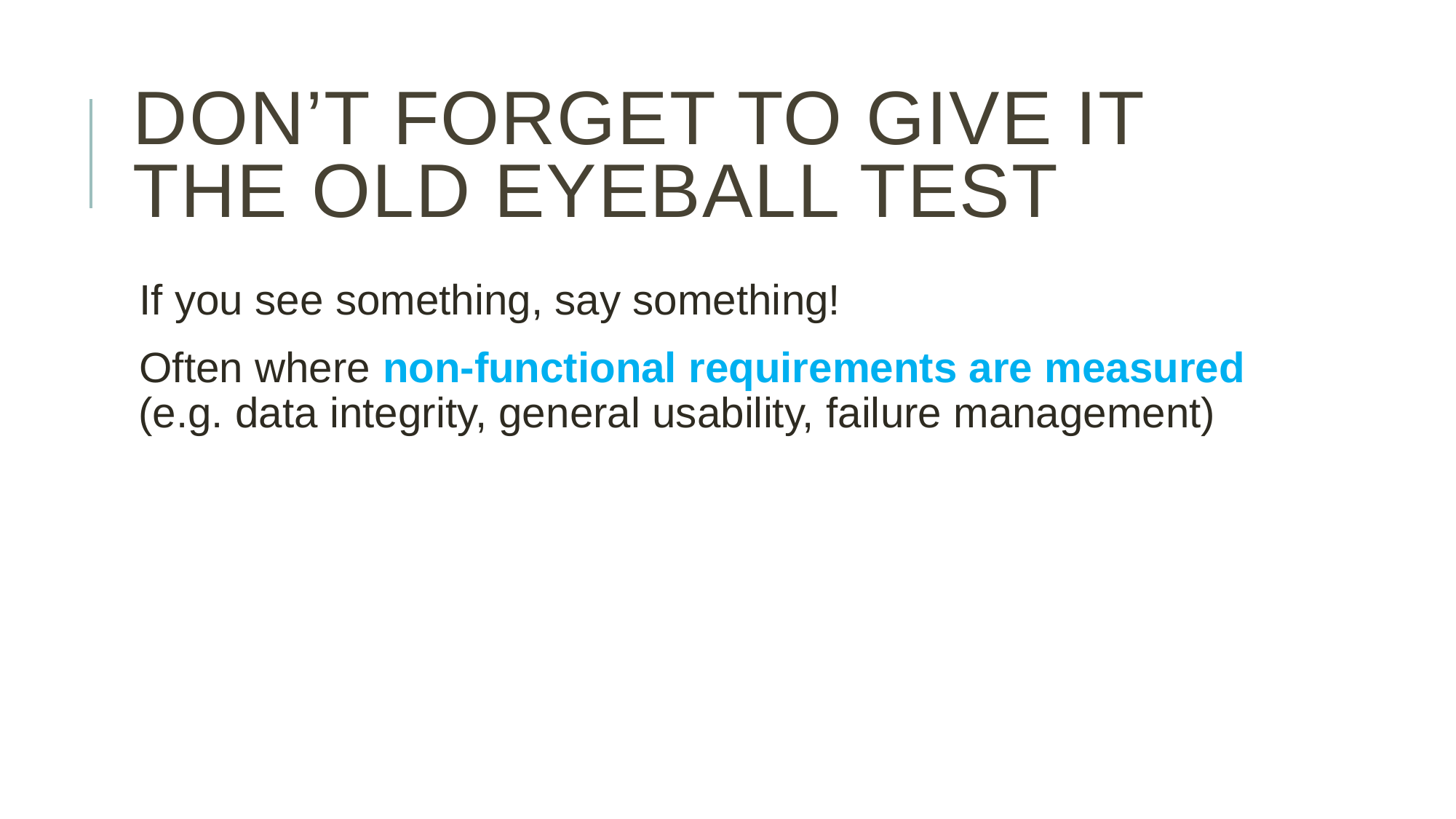

# Don’t forget to Give it the Old Eyeball Test
If you see something, say something!
Often where non-functional requirements are measured (e.g. data integrity, general usability, failure management)